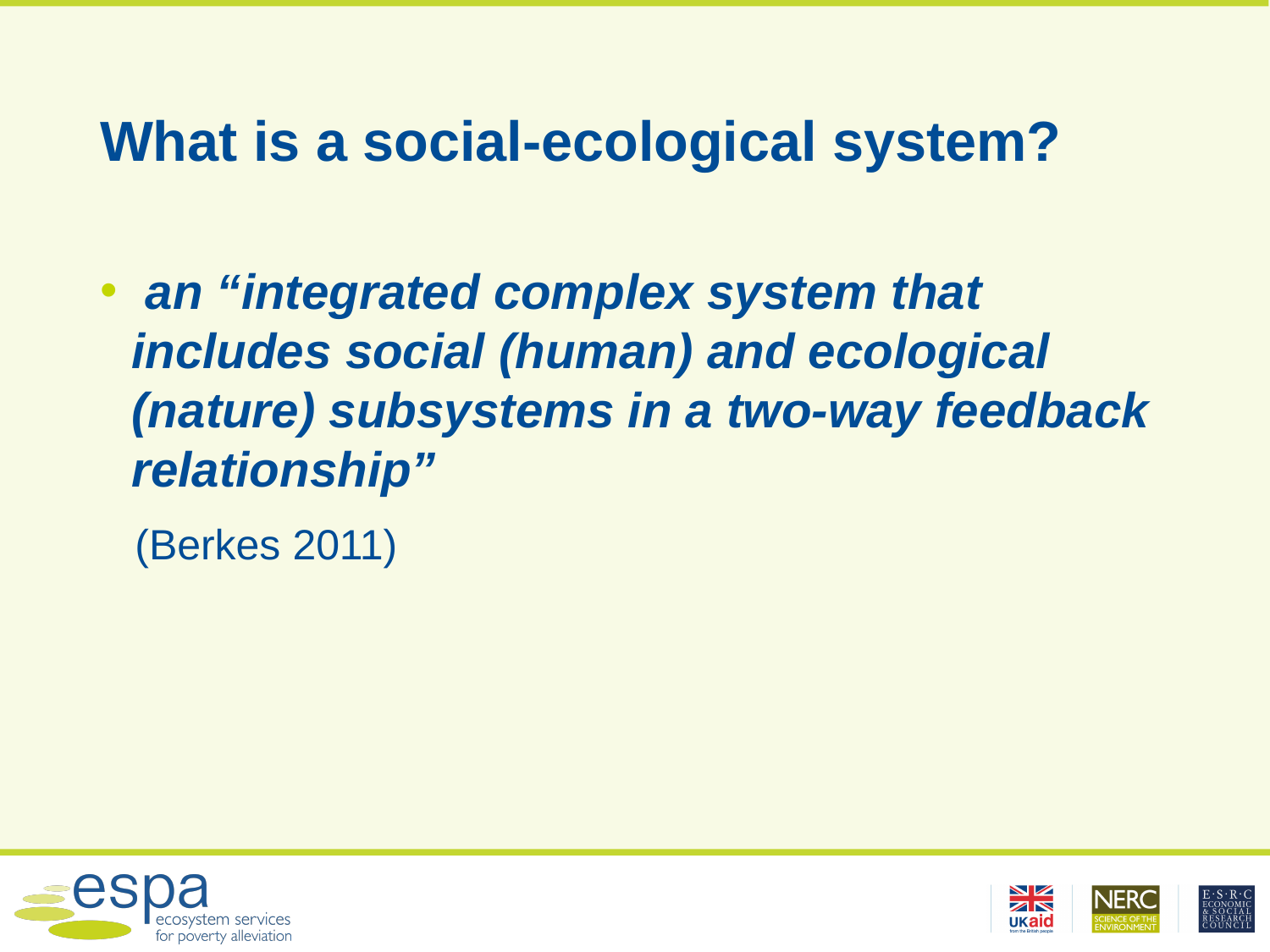

# What is a social-ecological system?
 an “integrated complex system that includes social (human) and ecological (nature) subsystems in a two-way feedback relationship”
(Berkes 2011)